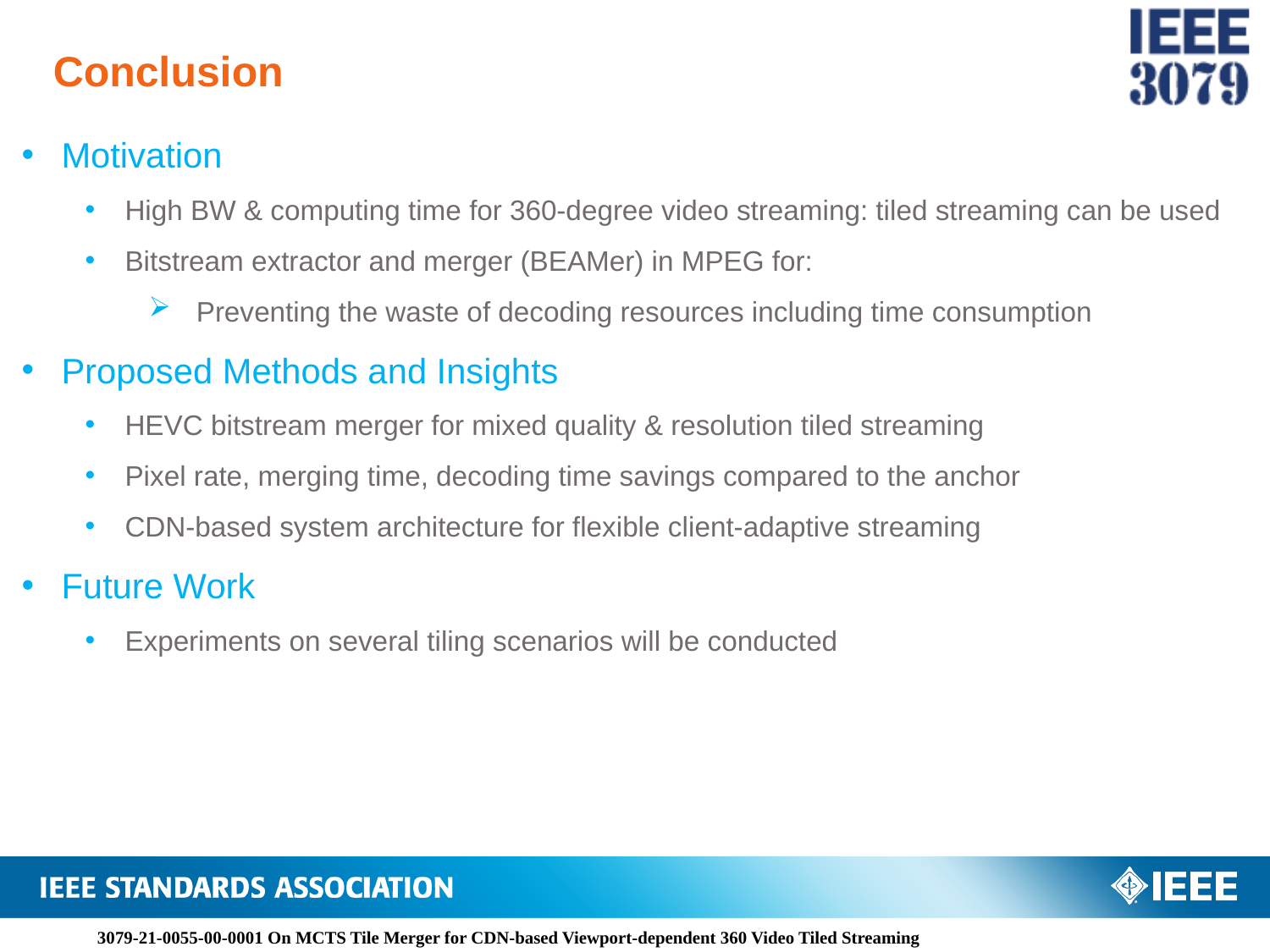

# Conclusion
Motivation
High BW & computing time for 360-degree video streaming: tiled streaming can be used
Bitstream extractor and merger (BEAMer) in MPEG for:
Preventing the waste of decoding resources including time consumption
Proposed Methods and Insights
HEVC bitstream merger for mixed quality & resolution tiled streaming
Pixel rate, merging time, decoding time savings compared to the anchor
CDN-based system architecture for flexible client-adaptive streaming
Future Work
Experiments on several tiling scenarios will be conducted
3079-21-0055-00-0001 On MCTS Tile Merger for CDN-based Viewport-dependent 360 Video Tiled Streaming